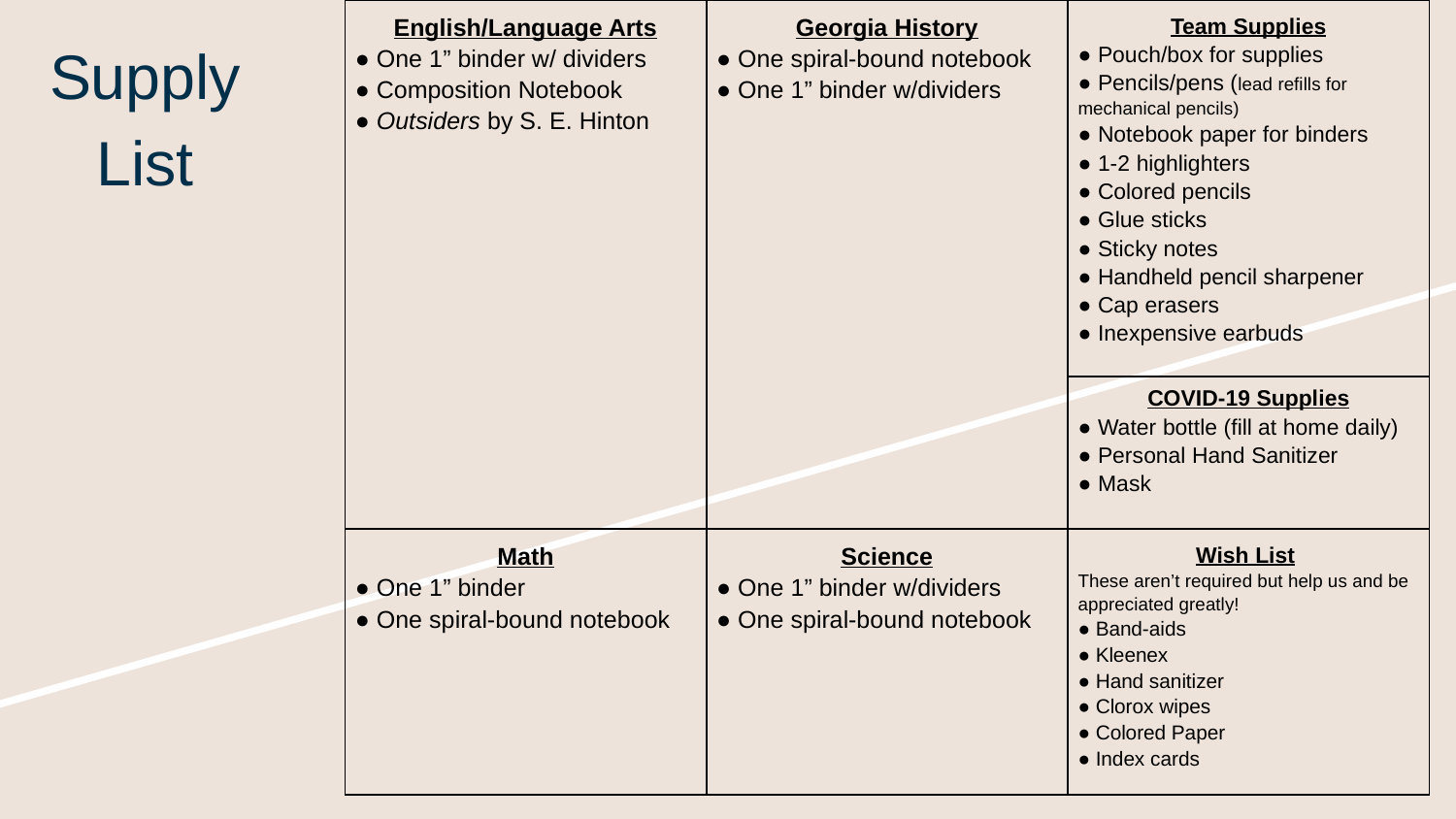

| English/Language Arts ● One 1” binder w/ dividers ● Composition Notebook ● Outsiders by S. E. Hinton | Georgia History ● One spiral-bound notebook ● One 1” binder w/dividers | Team Supplies ● Pouch/box for supplies ● Pencils/pens (lead refills for mechanical pencils) ● Notebook paper for binders ● 1-2 highlighters ● Colored pencils ● Glue sticks ● Sticky notes ● Handheld pencil sharpener ● Cap erasers ● Inexpensive earbuds |
| --- | --- | --- |
|  |  | COVID-19 Supplies ● Water bottle (fill at home daily) ● Personal Hand Sanitizer ● Mask |
| Math ● One 1” binder ● One spiral-bound notebook | Science ● One 1” binder w/dividers ● One spiral-bound notebook | Wish List These aren’t required but help us and be appreciated greatly! ● Band-aids ● Kleenex ● Hand sanitizer ● Clorox wipes ● Colored Paper ● Index cards |
# Supply List